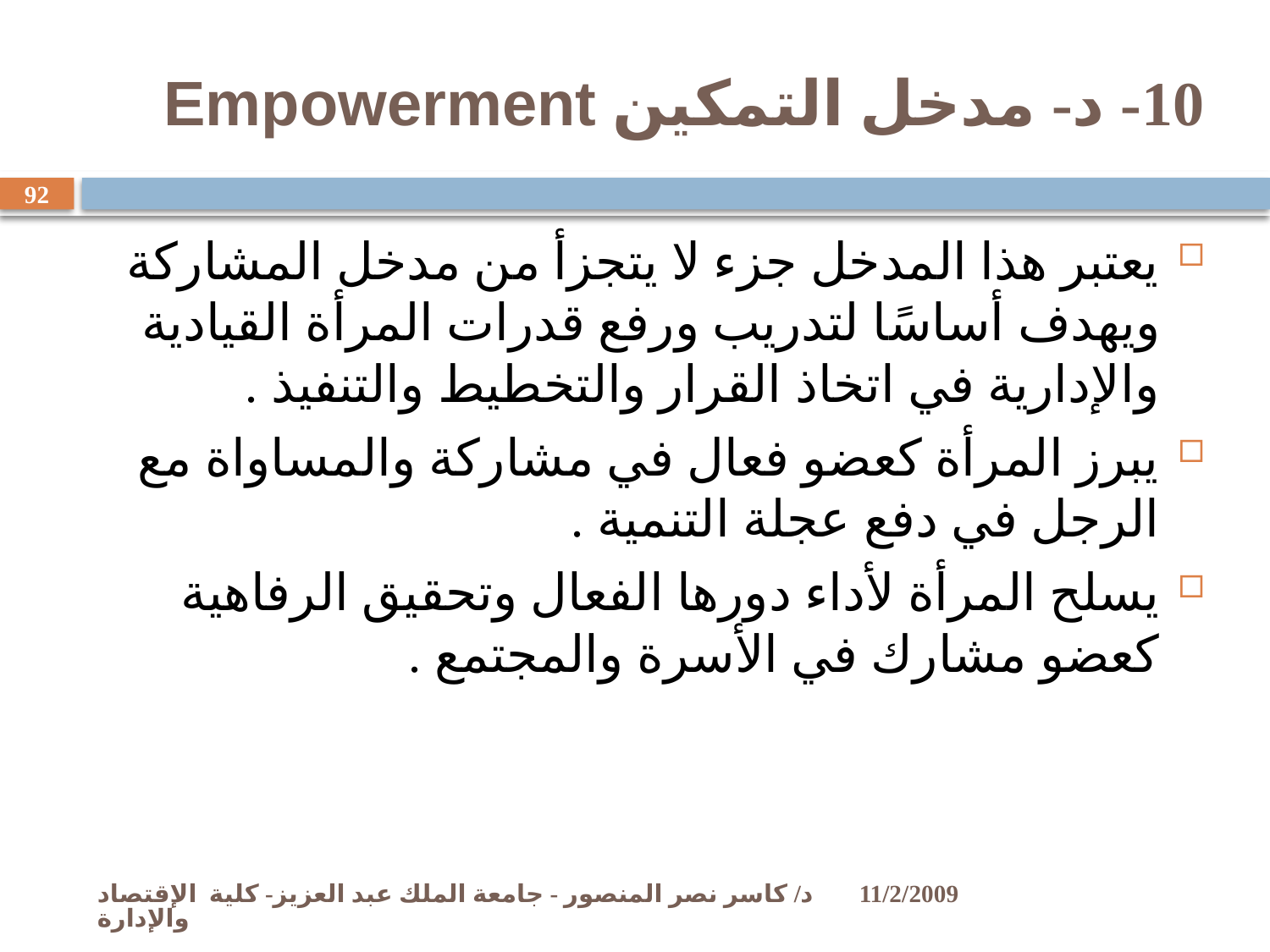

# 10- د- مدخل التمكين Empowerment
92
يعتبر هذا المدخل جزء لا يتجزأ من مدخل المشاركة ويهدف أساسًا لتدريب ورفع قدرات المرأة القيادية والإدارية في اتخاذ القرار والتخطيط والتنفيذ .
يبرز المرأة كعضو فعال في مشاركة والمساواة مع الرجل في دفع عجلة التنمية .
يسلح المرأة لأداء دورها الفعال وتحقيق الرفاهية كعضو مشارك في الأسرة والمجتمع .

د/ كاسر نصر المنصور - جامعة الملك عبد العزيز- كلية الإقتصاد والإدارة
11/2/2009